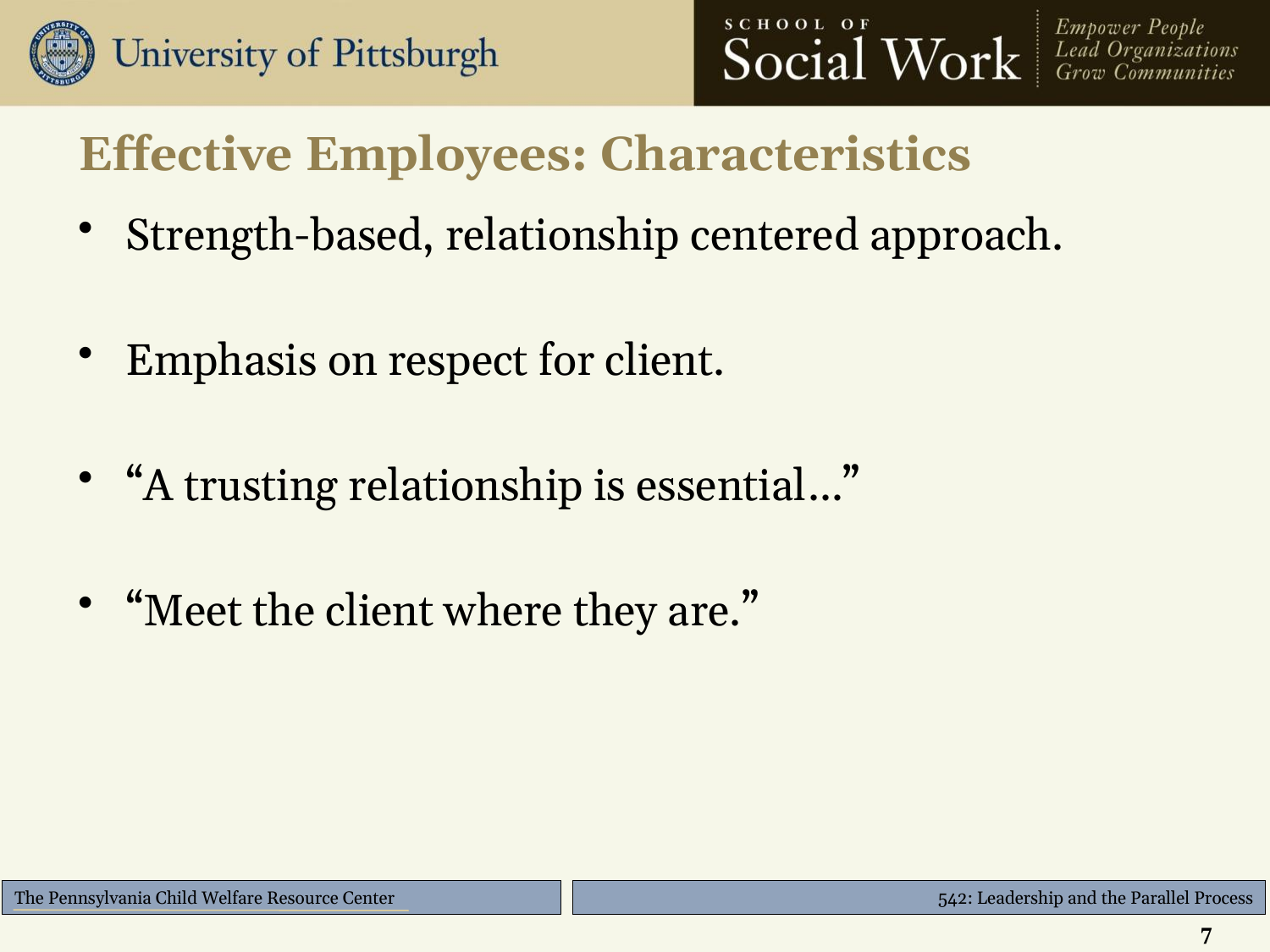

# Effective Employees: Characteristics
Strength-based, relationship centered approach.
Emphasis on respect for client.
“A trusting relationship is essential…”
“Meet the client where they are.”